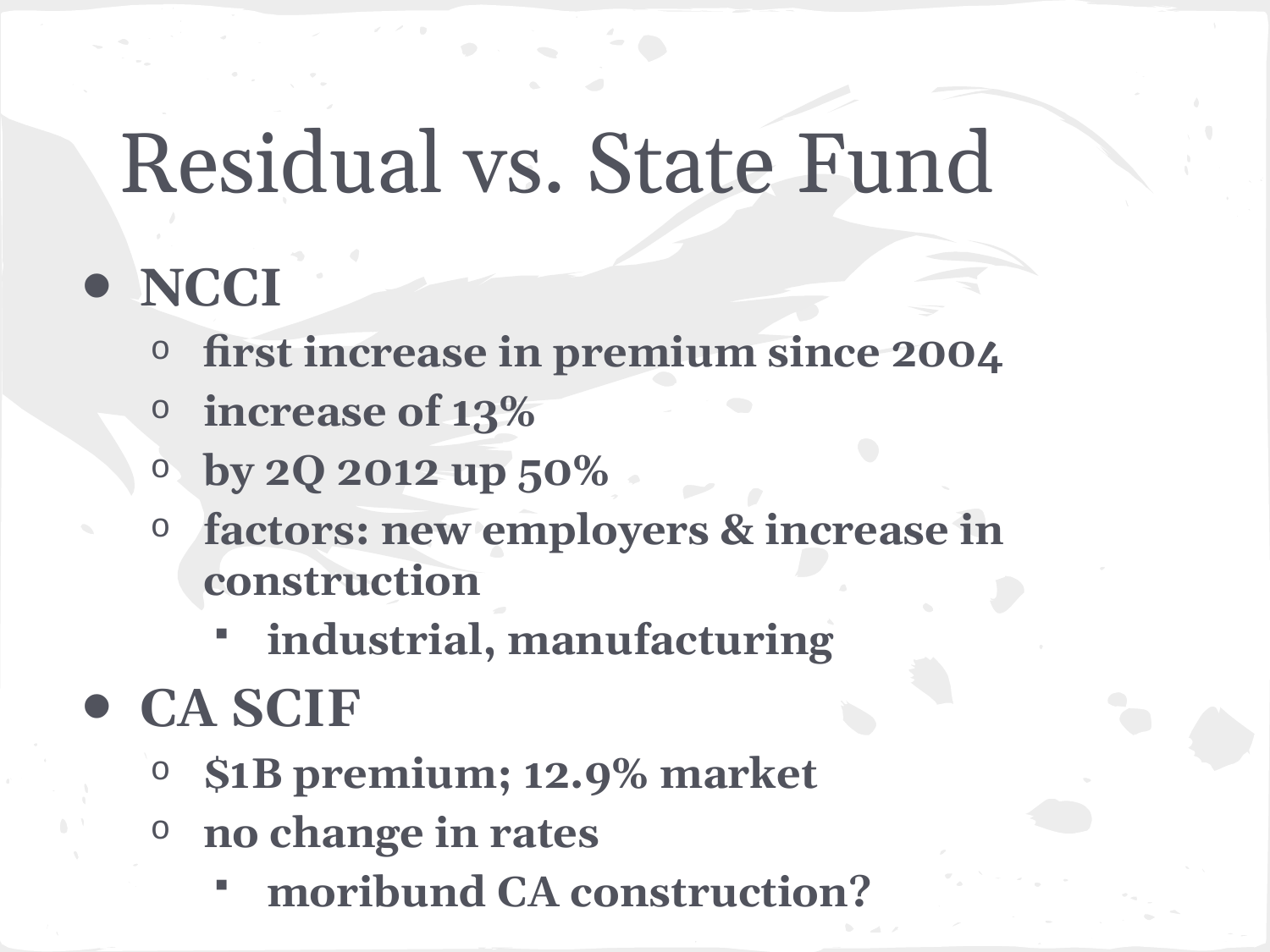

# Residual vs. State Fund
NCCI
first increase in premium since 2004
increase of 13%
by 2Q 2012 up 50%
factors: new employers & increase in construction
industrial, manufacturing
CA SCIF
$1B premium; 12.9% market
no change in rates
moribund CA construction?